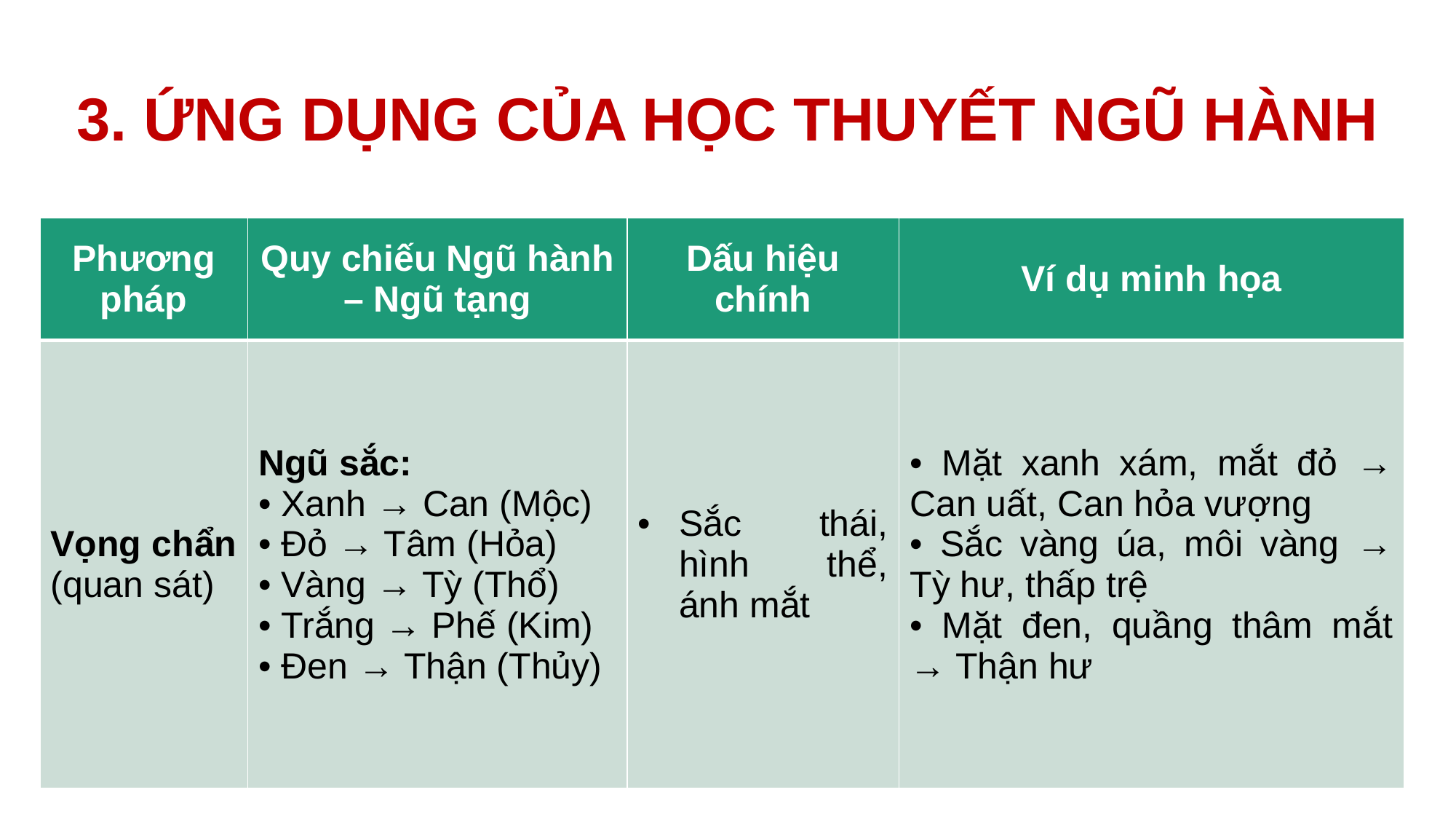

# 3. ỨNG DỤNG CỦA HỌC THUYẾT NGŨ HÀNH
| Phương pháp | Quy chiếu Ngũ hành – Ngũ tạng | Dấu hiệu chính | Ví dụ minh họa |
| --- | --- | --- | --- |
| Vọng chẩn (quan sát) | Ngũ sắc: • Xanh → Can (Mộc) • Đỏ → Tâm (Hỏa) • Vàng → Tỳ (Thổ) • Trắng → Phế (Kim) • Đen → Thận (Thủy) | Sắc thái, hình thể, ánh mắt | • Mặt xanh xám, mắt đỏ → Can uất, Can hỏa vượng • Sắc vàng úa, môi vàng → Tỳ hư, thấp trệ • Mặt đen, quầng thâm mắt → Thận hư |